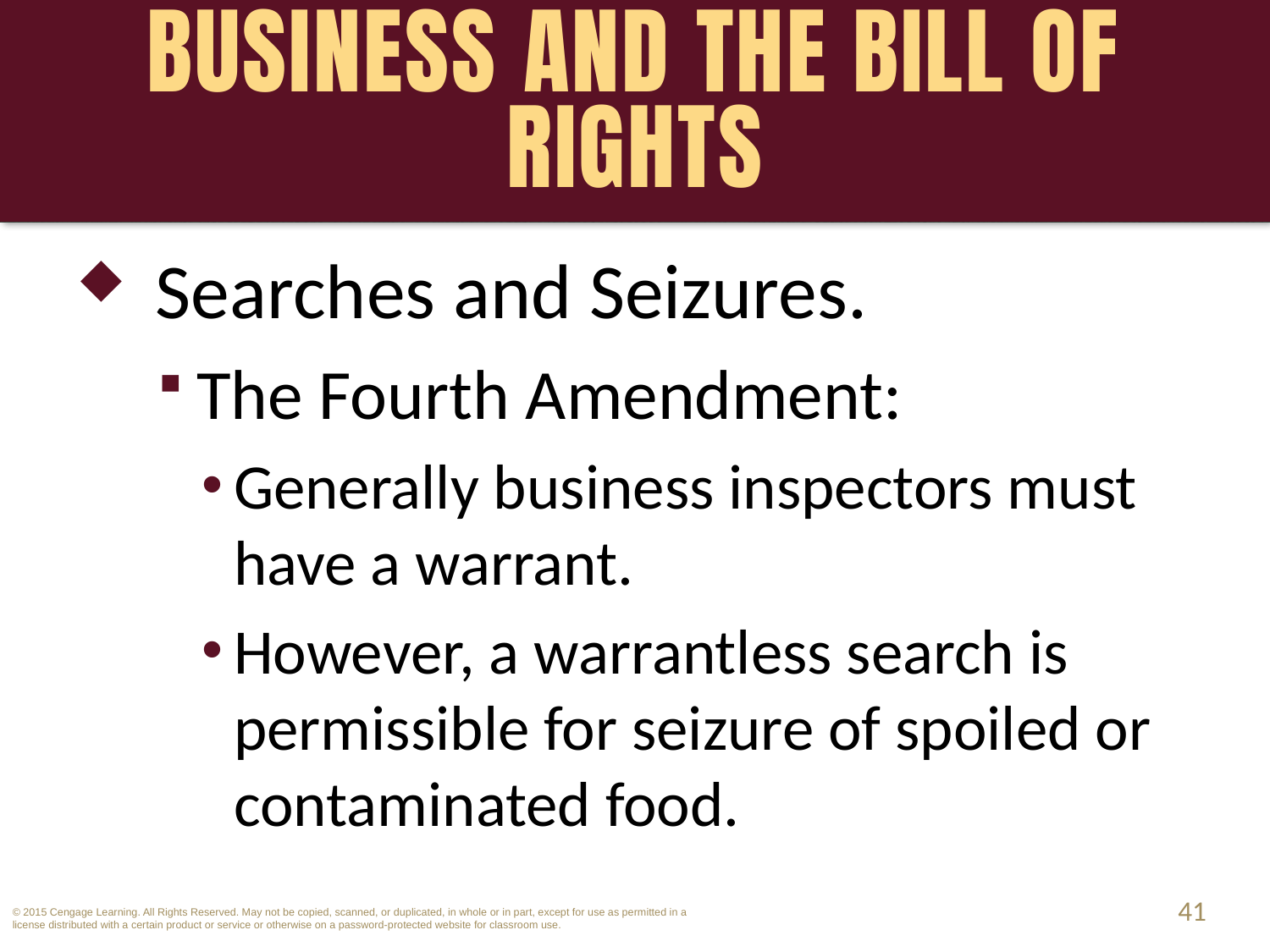

# Business and the Bill of Rights
Searches and Seizures.
The Fourth Amendment:
Generally business inspectors must have a warrant.
However, a warrantless search is permissible for seizure of spoiled or contaminated food.
41